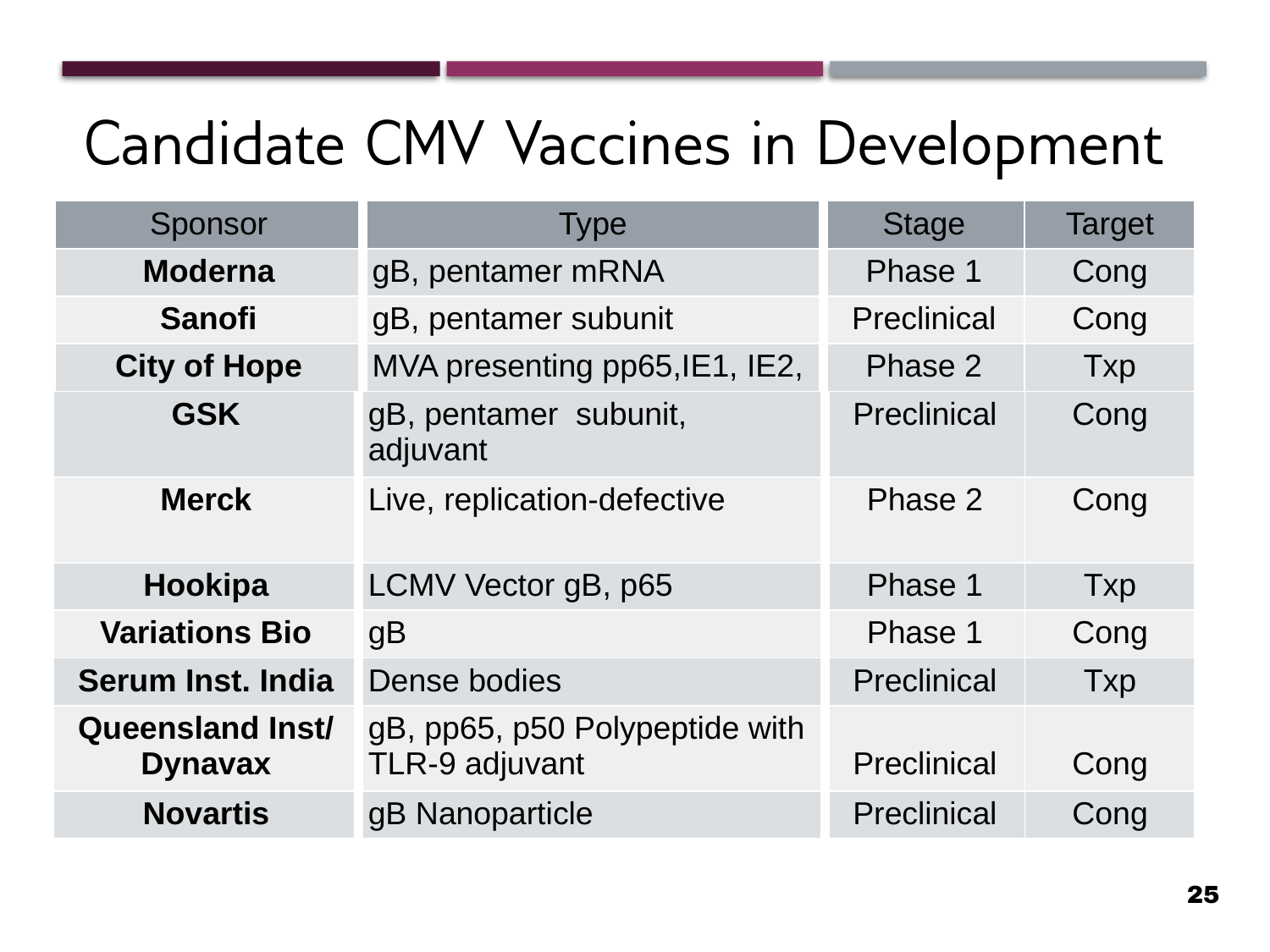

Candidate CMV Vaccines in Development
| Sponsor | Type | Stage | Target |
| --- | --- | --- | --- |
| Moderna | gB, pentamer mRNA | Phase 1 | Cong |
| Sanofi | gB, pentamer subunit | Preclinical | Cong |
| City of Hope | MVA presenting pp65,IE1, IE2, | Phase 2 | Txp |
| GSK | gB, pentamer subunit, adjuvant | Preclinical | Cong |
| --- | --- | --- | --- |
| Merck | Live, replication-defective | Phase 2 | Cong |
| Hookipa | LCMV Vector gB, p65 | Phase 1 | Txp |
| Variations Bio | gB | Phase 1 | Cong |
| Serum Inst. India | Dense bodies | Preclinical | Txp |
| Queensland Inst/ Dynavax | gB, pp65, p50 Polypeptide with TLR-9 adjuvant | Preclinical | Cong |
| Novartis | gB Nanoparticle | Preclinical | Cong |

25